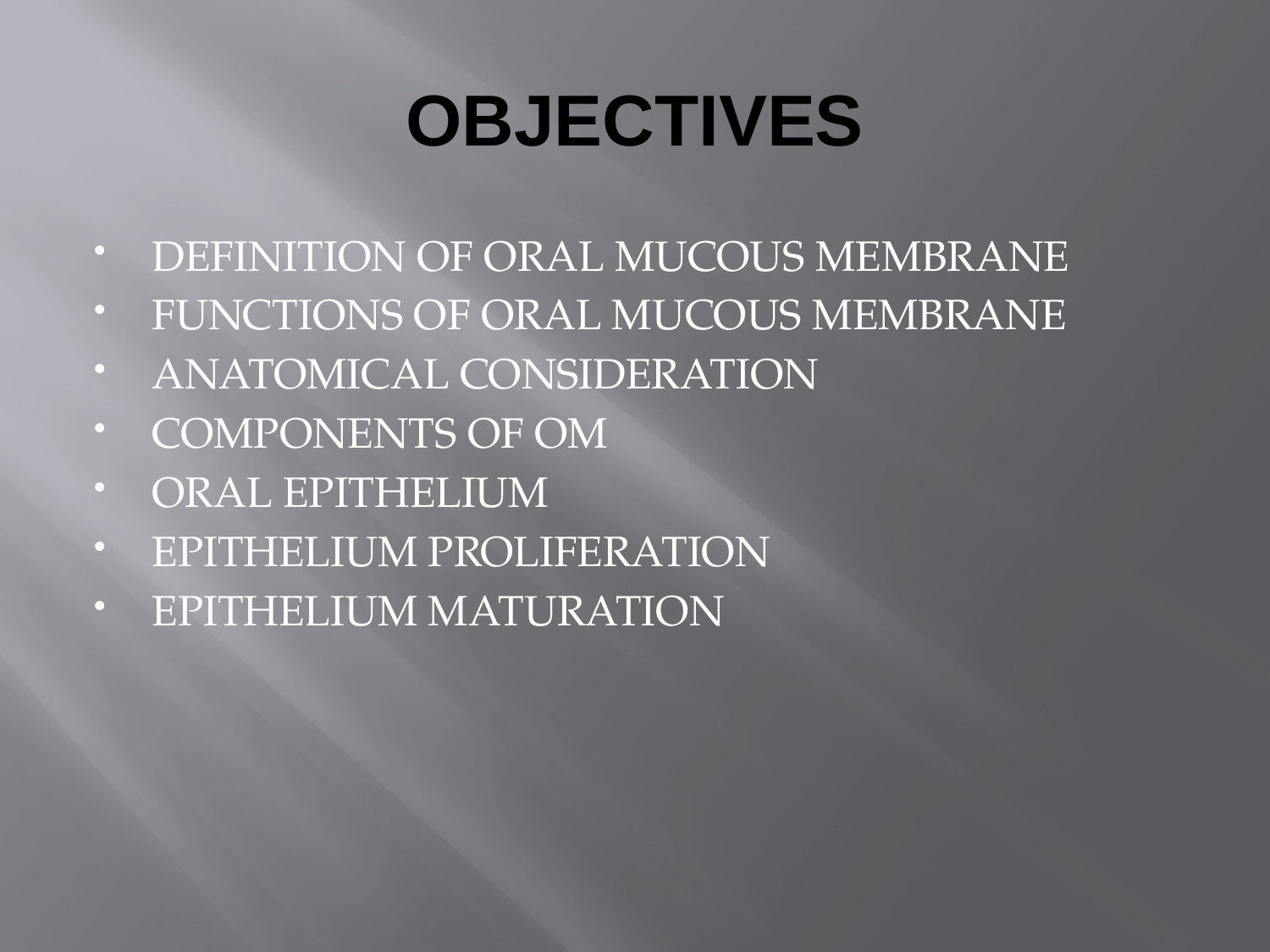

# OBJECTIVES
DEFINITION OF ORAL MUCOUS MEMBRANE
FUNCTIONS OF ORAL MUCOUS MEMBRANE
ANATOMICAL CONSIDERATION
COMPONENTS OF OM
ORAL EPITHELIUM
EPITHELIUM PROLIFERATION
EPITHELIUM MATURATION